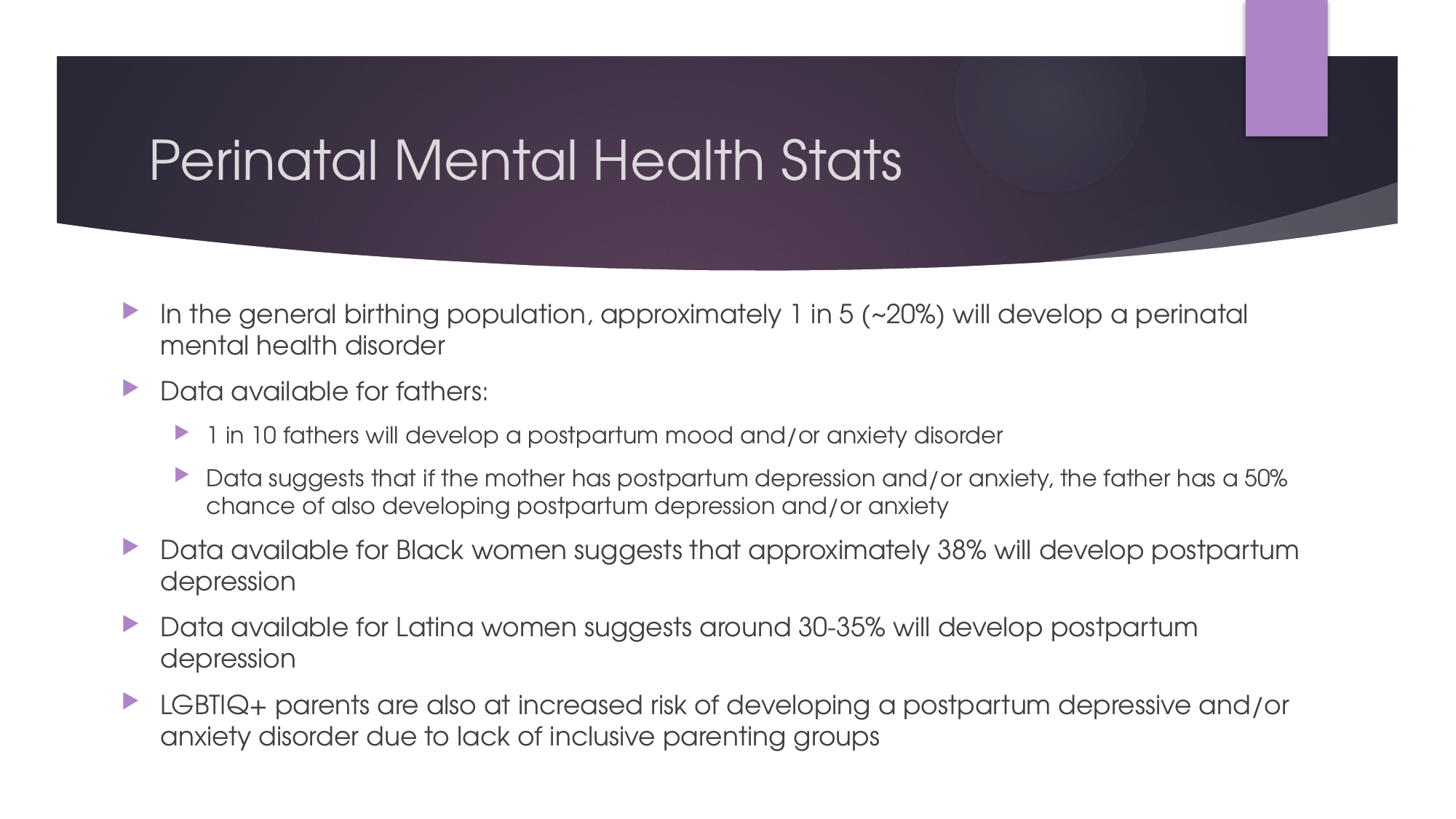

# Perinatal Mental Health Stats
In the general birthing population, approximately 1 in 5 (~20%) will develop a perinatal mental health disorder
Data available for fathers:
1 in 10 fathers will develop a postpartum mood and/or anxiety disorder
Data suggests that if the mother has postpartum depression and/or anxiety, the father has a 50% chance of also developing postpartum depression and/or anxiety
Data available for Black women suggests that approximately 38% will develop postpartum depression
Data available for Latina women suggests around 30-35% will develop postpartum depression
LGBTIQ+ parents are also at increased risk of developing a postpartum depressive and/or anxiety disorder due to lack of inclusive parenting groups